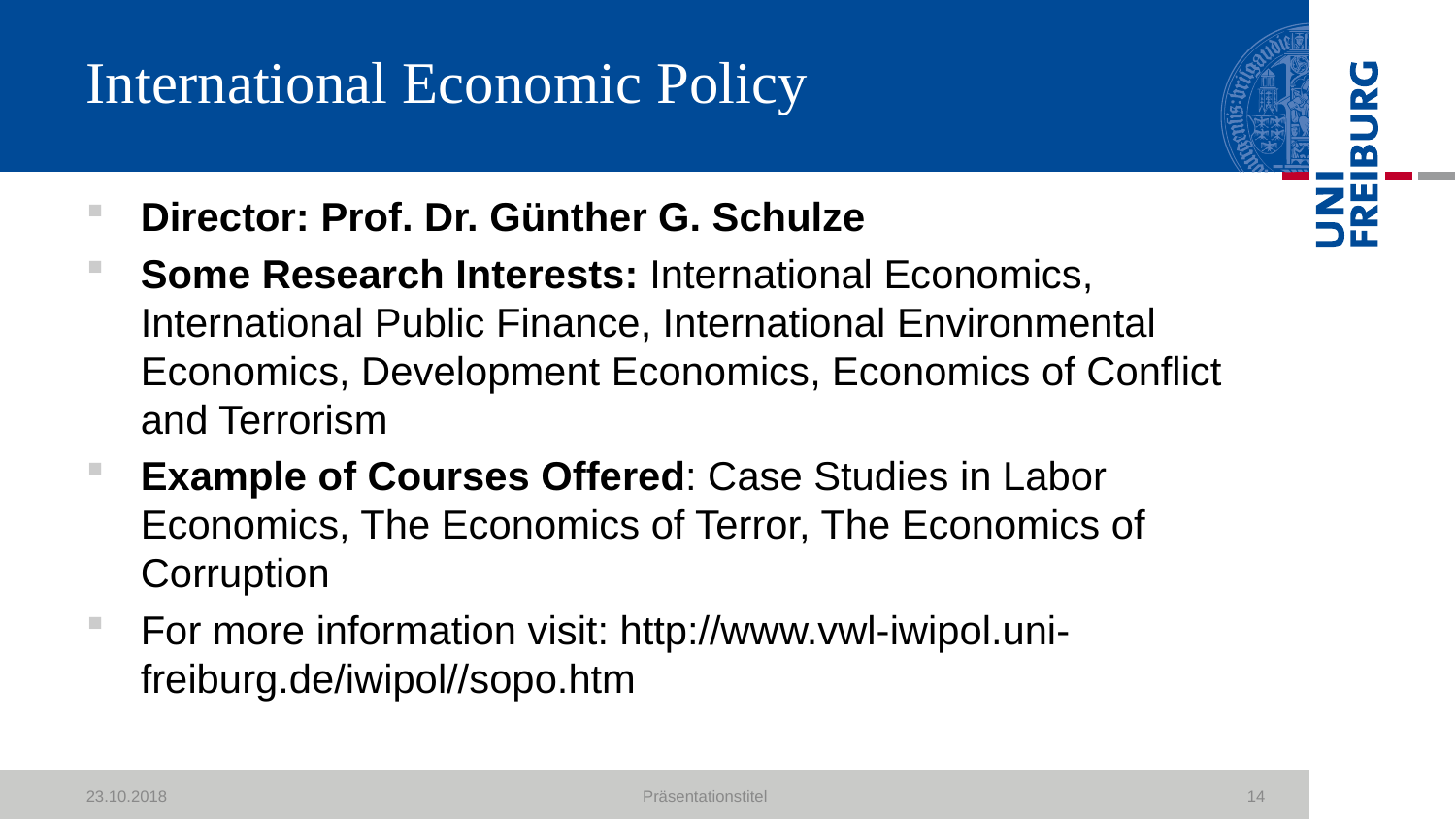

# International Economic Policy
Director: Prof. Dr. Günther G. Schulze
Some Research Interests: International Economics, International Public Finance, International Environmental Economics, Development Economics, Economics of Conflict and Terrorism
Example of Courses Offered: Case Studies in Labor Economics, The Economics of Terror, The Economics of Corruption
For more information visit: http://www.vwl-iwipol.uni-freiburg.de/iwipol//sopo.htm

23.10.2018
Präsentationstitel
14